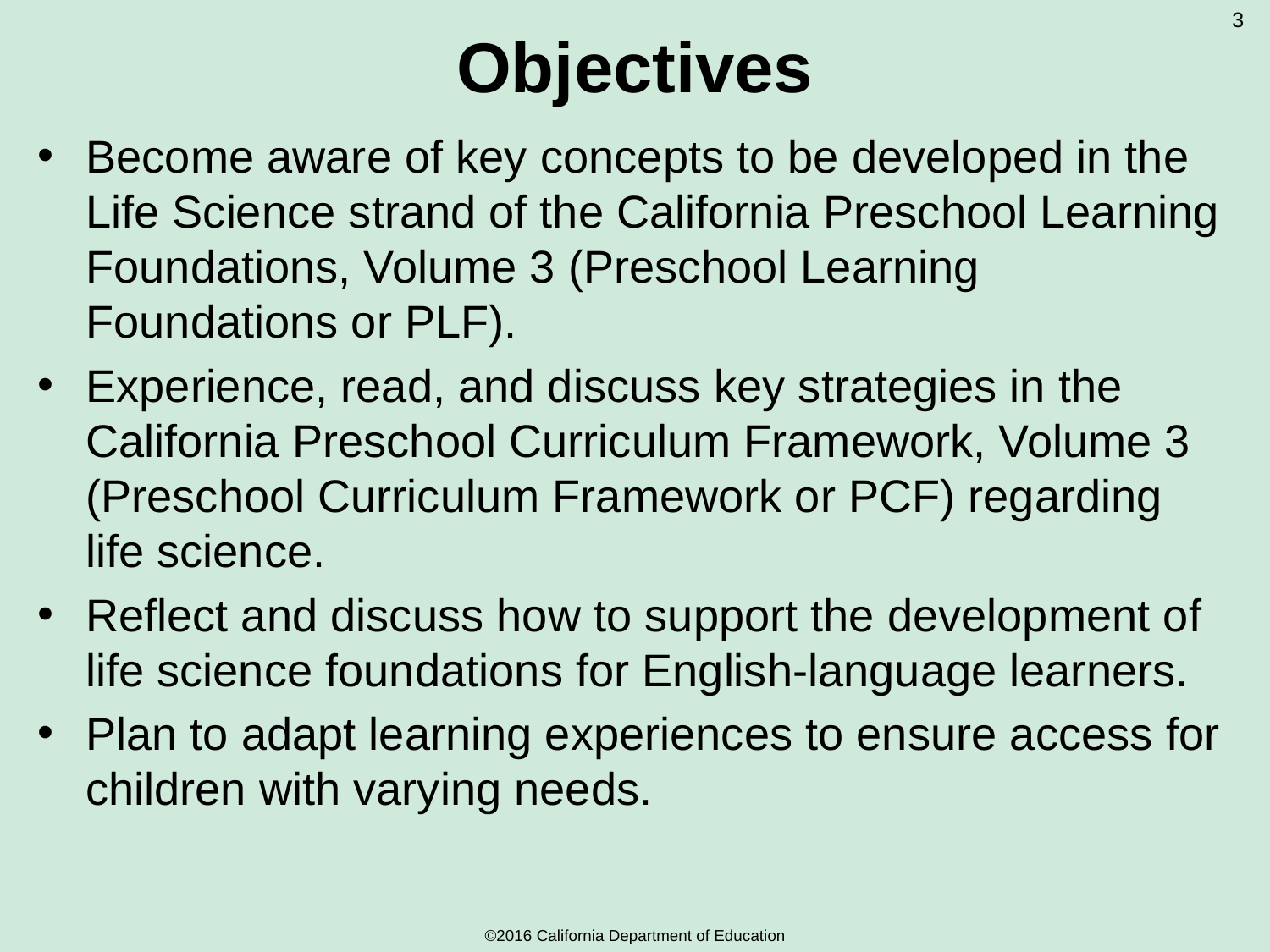

# Objectives
3
Become aware of key concepts to be developed in the Life Science strand of the California Preschool Learning Foundations, Volume 3 (Preschool Learning Foundations or PLF).
Experience, read, and discuss key strategies in the California Preschool Curriculum Framework, Volume 3 (Preschool Curriculum Framework or PCF) regarding life science.
Reflect and discuss how to support the development of life science foundations for English-language learners.
Plan to adapt learning experiences to ensure access for children with varying needs.